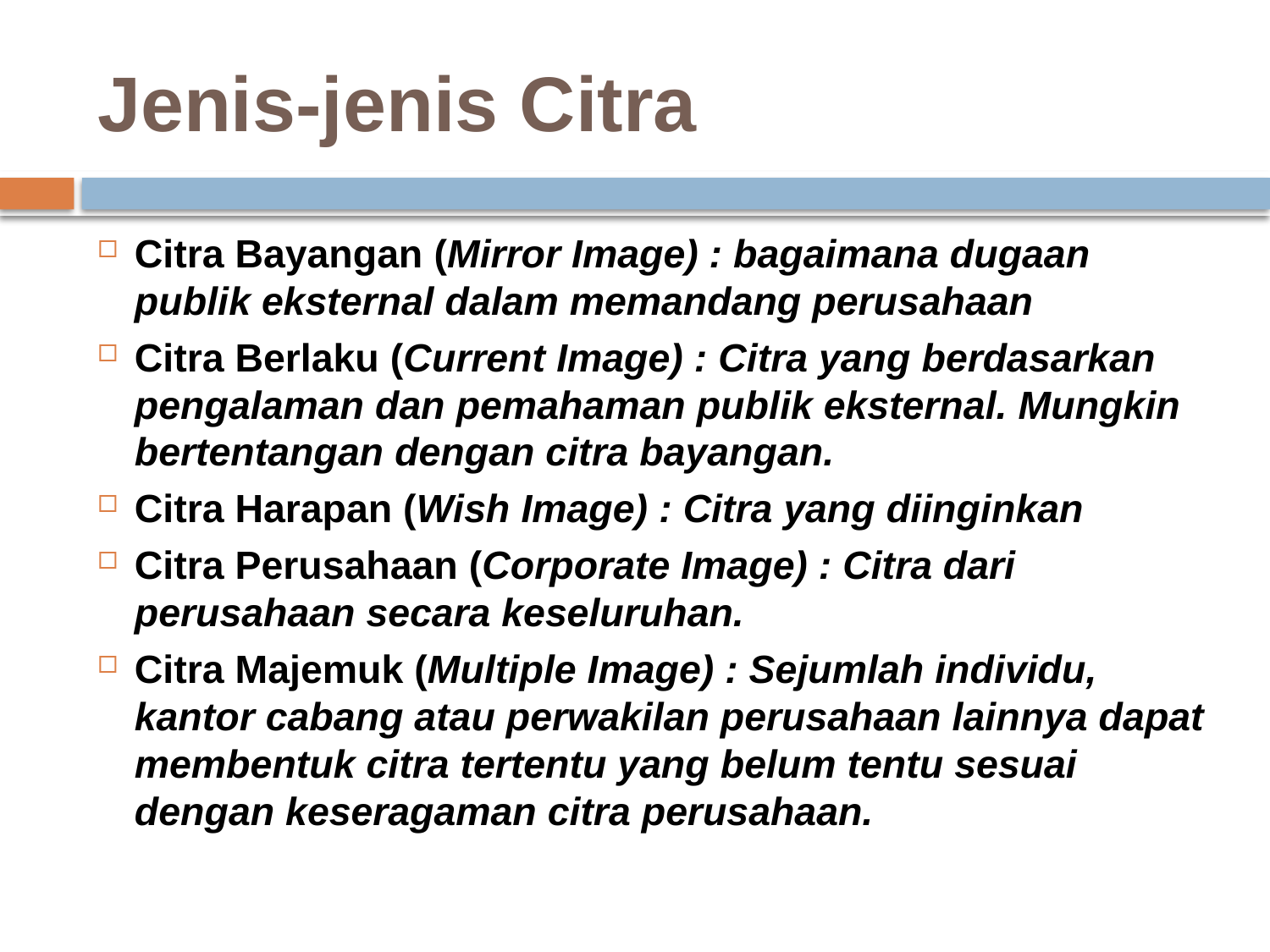

# Jenis-jenis Citra
Citra Bayangan (Mirror Image) : bagaimana dugaan publik eksternal dalam memandang perusahaan
Citra Berlaku (Current Image) : Citra yang berdasarkan pengalaman dan pemahaman publik eksternal. Mungkin bertentangan dengan citra bayangan.
Citra Harapan (Wish Image) : Citra yang diinginkan
Citra Perusahaan (Corporate Image) : Citra dari perusahaan secara keseluruhan.
Citra Majemuk (Multiple Image) : Sejumlah individu, kantor cabang atau perwakilan perusahaan lainnya dapat membentuk citra tertentu yang belum tentu sesuai dengan keseragaman citra perusahaan.